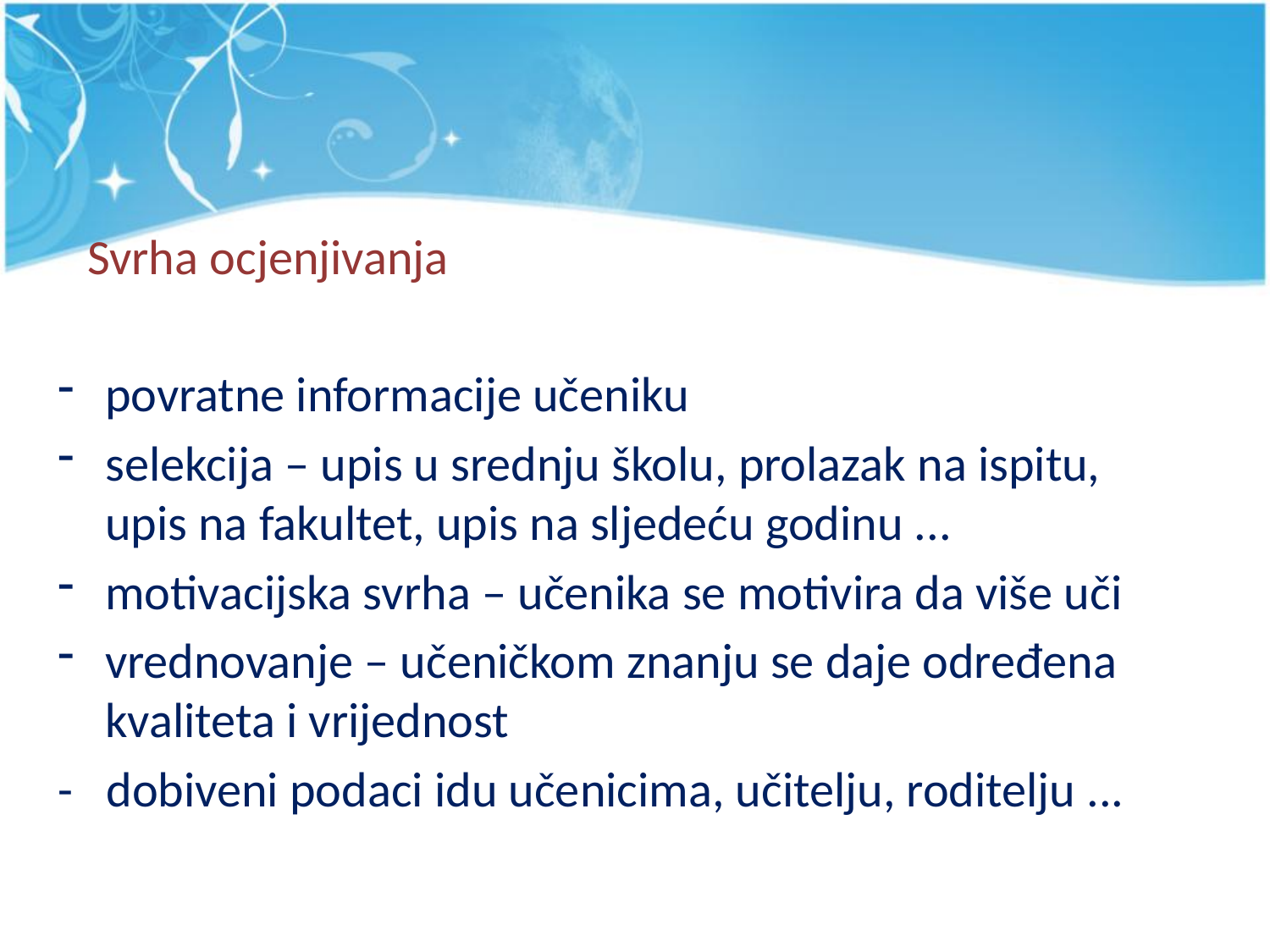

# Svrha ocjenjivanja
povratne informacije učeniku
selekcija – upis u srednju školu, prolazak na ispitu, upis na fakultet, upis na sljedeću godinu ...
motivacijska svrha – učenika se motivira da više uči
vrednovanje – učeničkom znanju se daje određena kvaliteta i vrijednost
-   dobiveni podaci idu učenicima, učitelju, roditelju ...